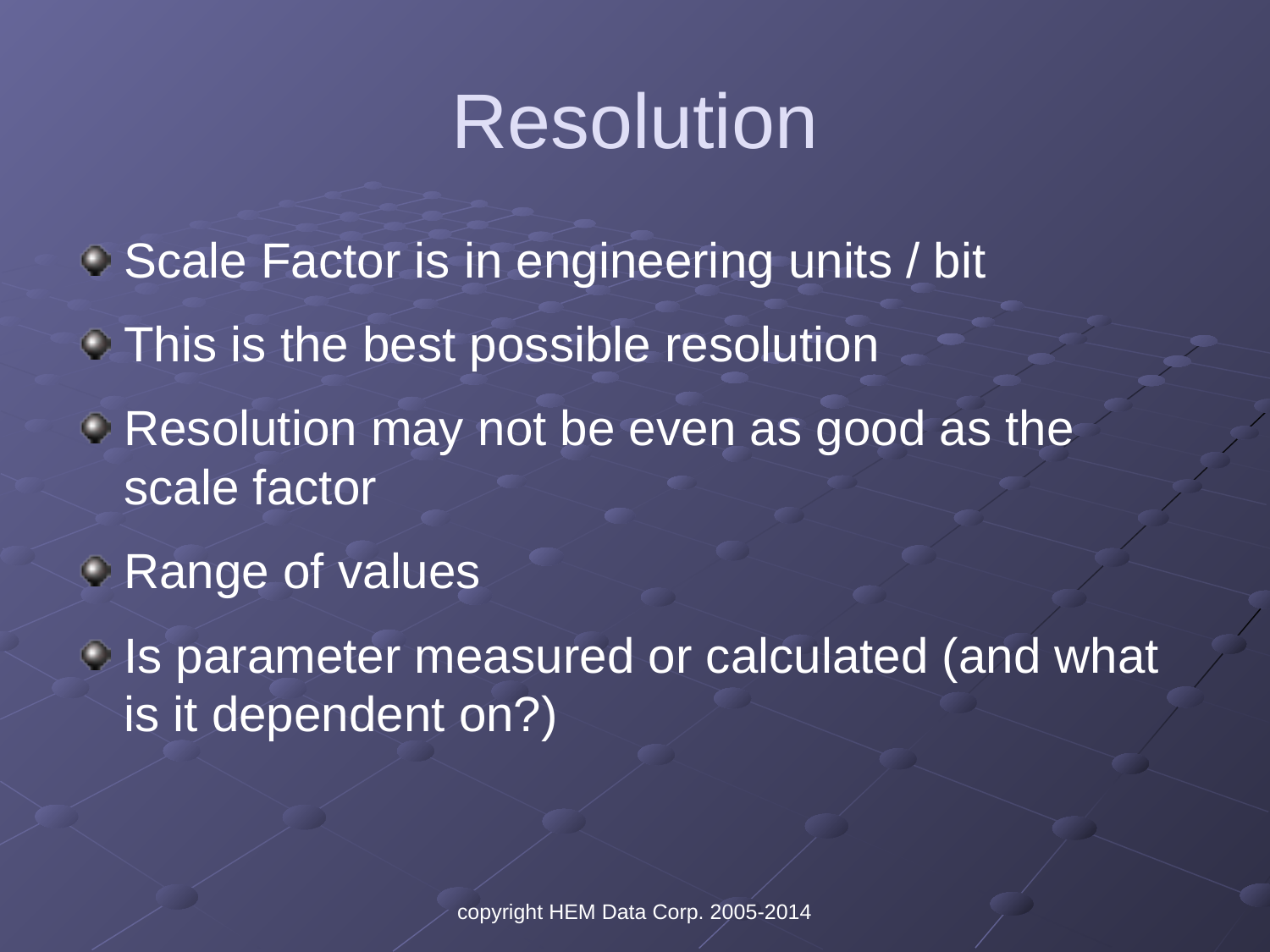

# Resolution
Scale Factor is in engineering units / bit
This is the best possible resolution
Resolution may not be even as good as the scale factor
Range of values
Is parameter measured or calculated (and what is it dependent on?)
copyright HEM Data Corp. 2005-2014